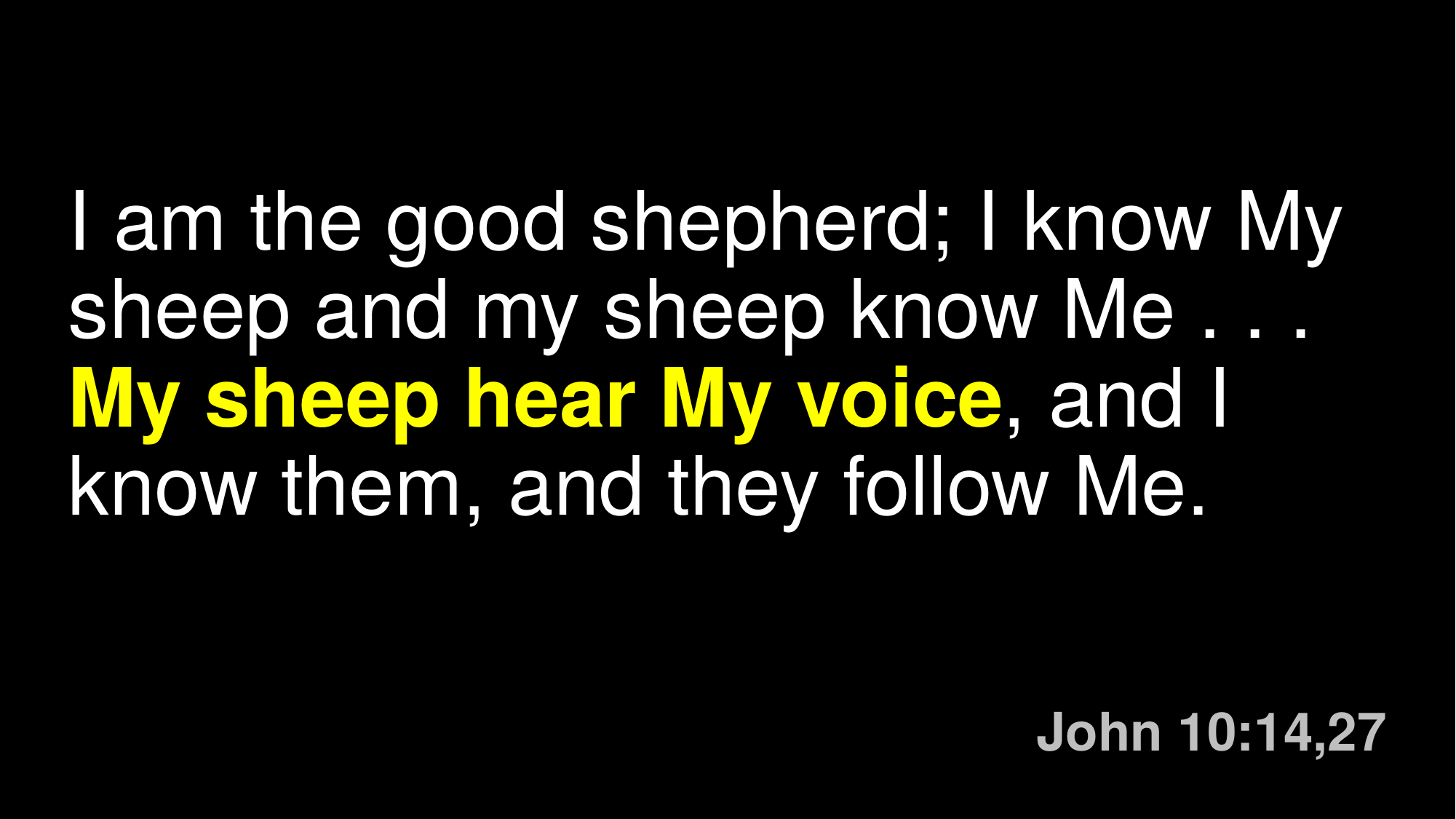

# I am the good shepherd; I know My sheep and my sheep know Me . . . My sheep hear My voice, and I know them, and they follow Me.
John 10:14,27